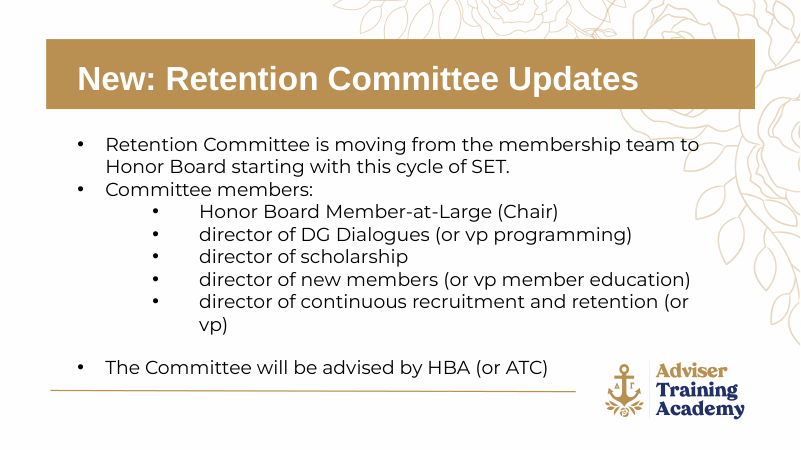

New: Retention Committee Updates
Retention Committee is moving from the membership team to Honor Board starting with this cycle of SET.
Committee members:
Honor Board Member-at-Large (Chair)
director of DG Dialogues (or vp programming)
director of scholarship
director of new members (or vp member education)
director of continuous recruitment and retention (or vp)
The Committee will be advised by HBA (or ATC)